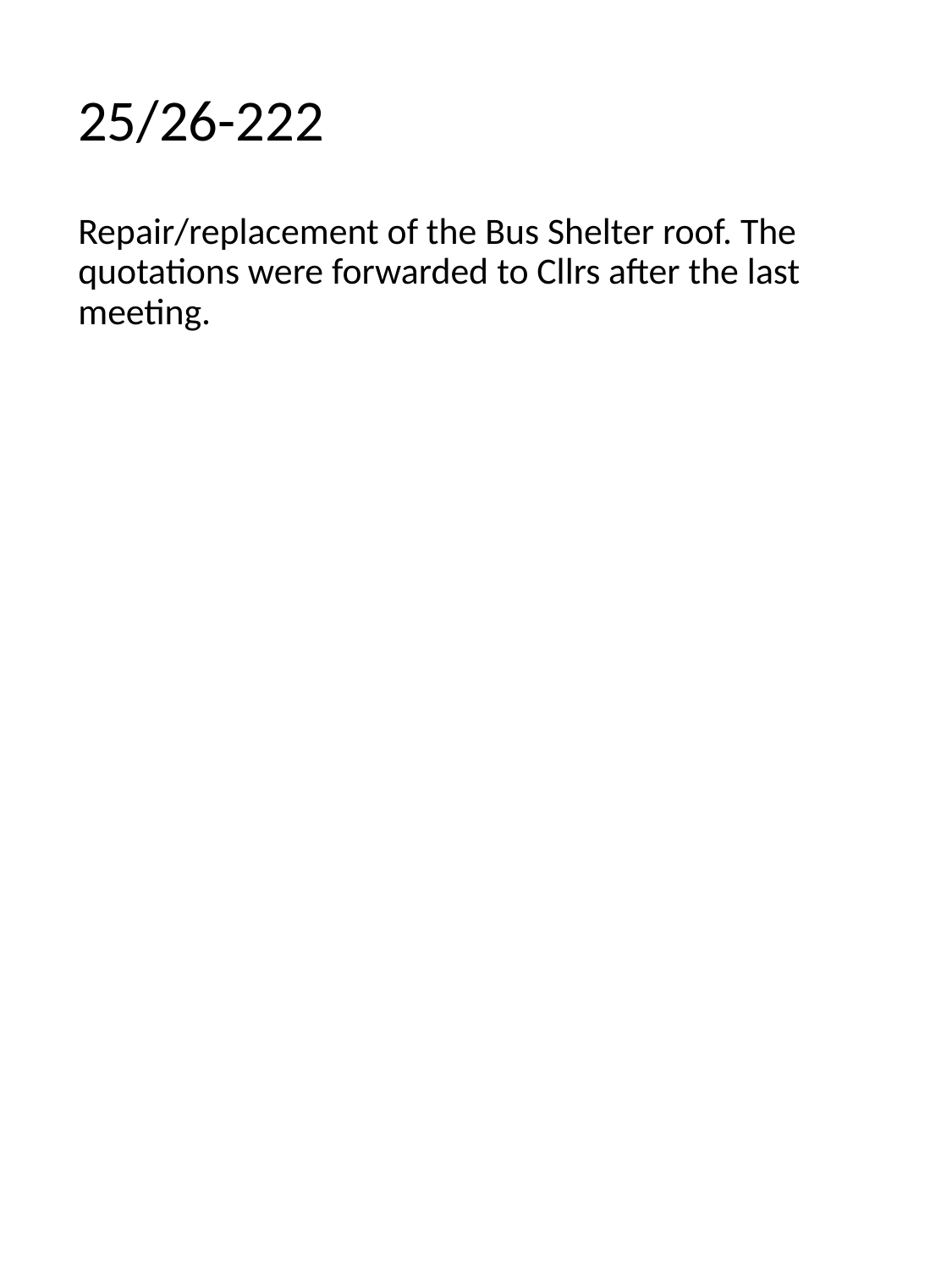

# 25/26-222
Repair/replacement of the Bus Shelter roof. The quotations were forwarded to Cllrs after the last meeting.